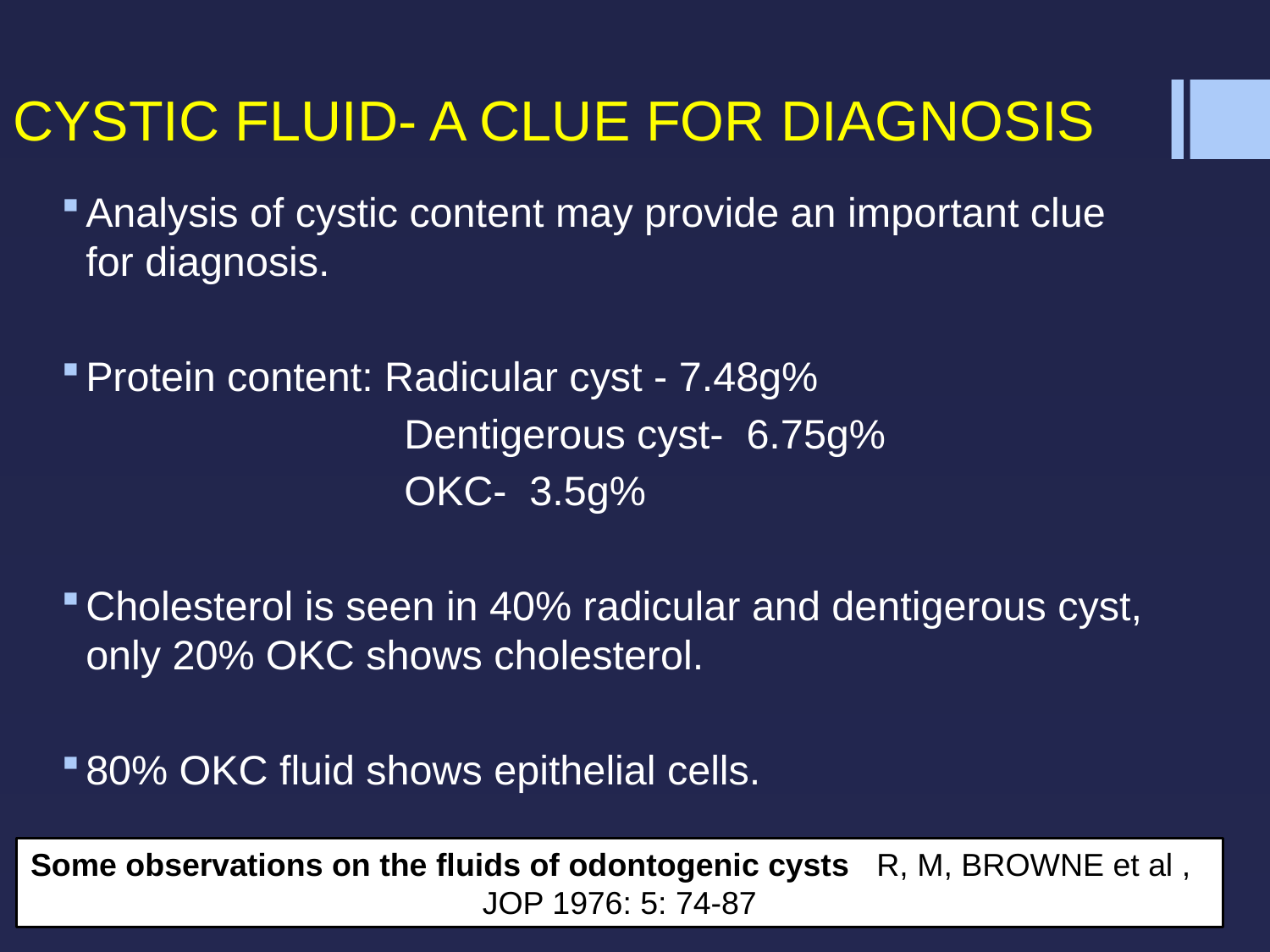

# CYSTIC FLUID- A CLUE FOR DIAGNOSIS
Analysis of cystic content may provide an important clue for diagnosis.

Protein content: Radicular cyst - 7.48g%
                              Dentigerous cyst-  6.75g%
                              OKC-  3.5g%

Cholesterol is seen in 40% radicular and dentigerous cyst, only 20% OKC shows cholesterol.

80% OKC fluid shows epithelial cells.

Some observations on the fluids of odontogenic cysts   R, M, BROWNE et al ,   JOP 1976: 5: 74-87